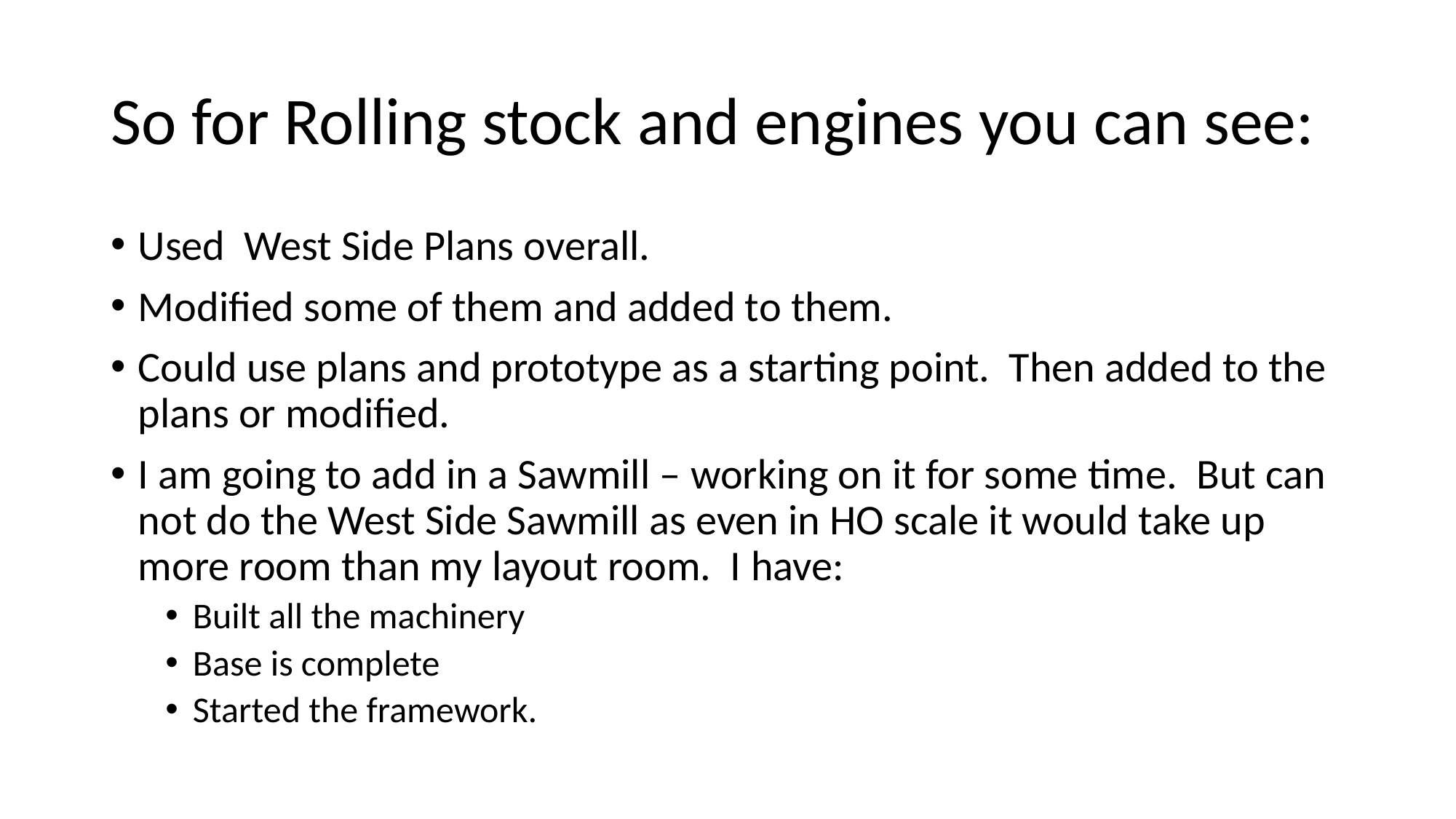

# So for Rolling stock and engines you can see:
Used  West Side Plans overall.
Modified some of them and added to them.
Could use plans and prototype as a starting point.  Then added to the plans or modified.
I am going to add in a Sawmill – working on it for some time.  But can not do the West Side Sawmill as even in HO scale it would take up more room than my layout room.  I have:
Built all the machinery
Base is complete
Started the framework.